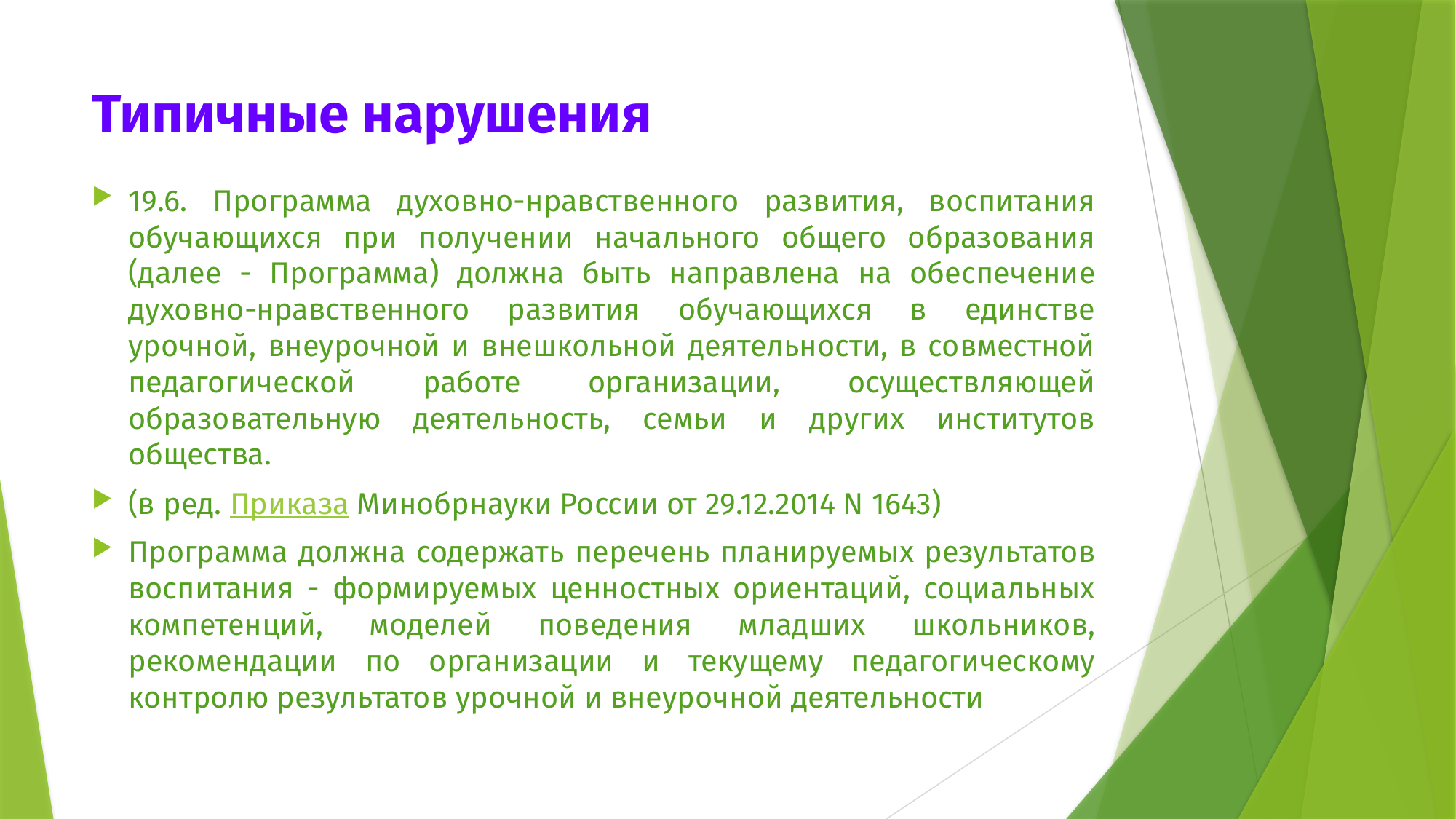

# Типичные нарушения
19.6. Программа духовно-нравственного развития, воспитания обучающихся при получении начального общего образования (далее - Программа) должна быть направлена на обеспечение духовно-нравственного развития обучающихся в единстве урочной, внеурочной и внешкольной деятельности, в совместной педагогической работе организации, осуществляющей образовательную деятельность, семьи и других институтов общества.
(в ред. Приказа Минобрнауки России от 29.12.2014 N 1643)
Программа должна содержать перечень планируемых результатов воспитания - формируемых ценностных ориентаций, социальных компетенций, моделей поведения младших школьников, рекомендации по организации и текущему педагогическому контролю результатов урочной и внеурочной деятельности